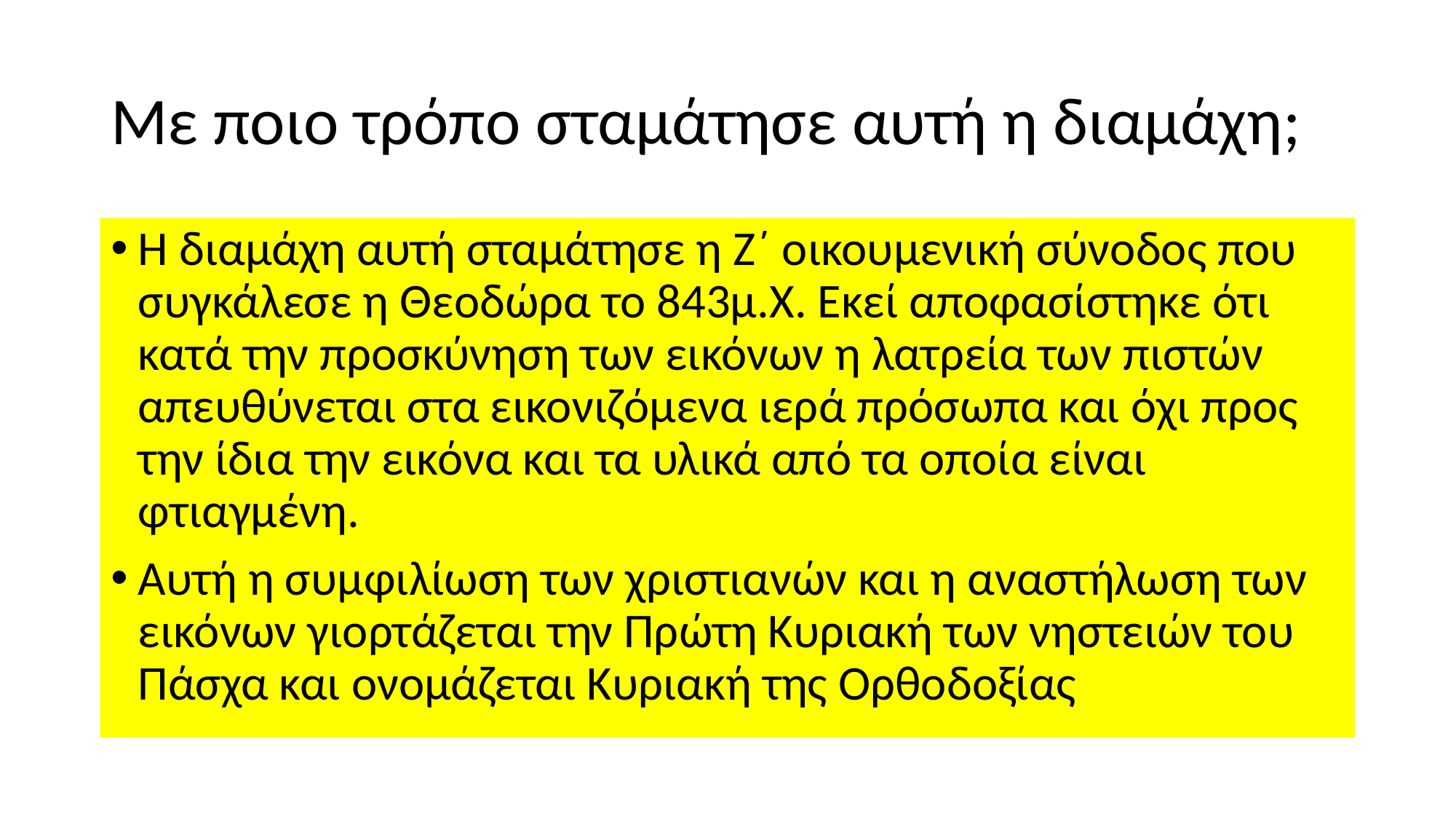

# Με ποιο τρόπο σταμάτησε αυτή η διαμάχη;
Η διαμάχη αυτή σταμάτησε η Ζ΄ οικουμενική σύνοδος που συγκάλεσε η Θεοδώρα το 843μ.Χ. Εκεί αποφασίστηκε ότι κατά την προσκύνηση των εικόνων η λατρεία των πιστών απευθύνεται στα εικονιζόμενα ιερά πρόσωπα και όχι προς την ίδια την εικόνα και τα υλικά από τα οποία είναι φτιαγμένη.
Αυτή η συμφιλίωση των χριστιανών και η αναστήλωση των εικόνων γιορτάζεται την Πρώτη Κυριακή των νηστειών του Πάσχα και ονομάζεται Κυριακή της Ορθοδοξίας